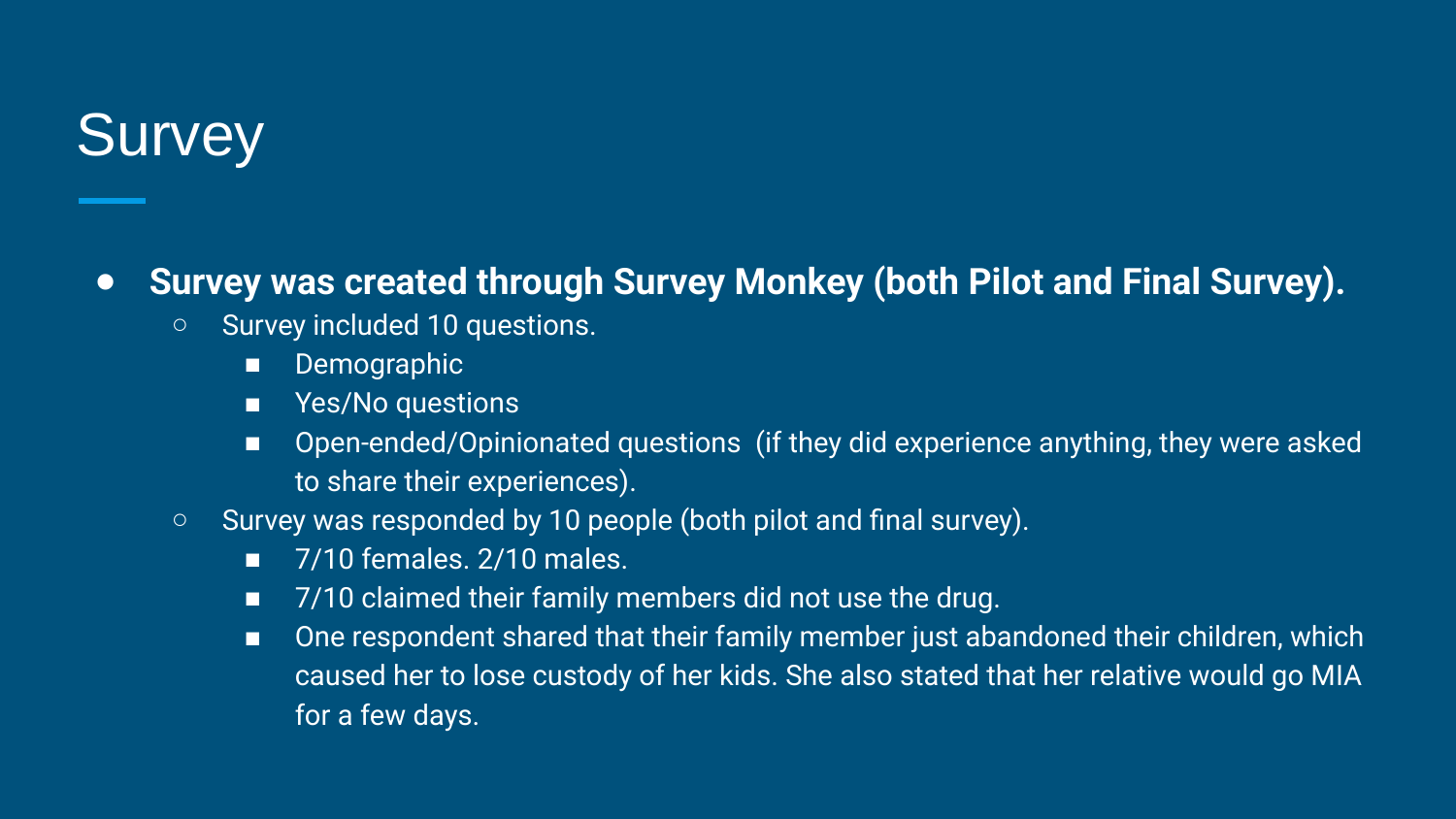

# Survey
Survey was created through Survey Monkey (both Pilot and Final Survey).
Survey included 10 questions.
Demographic
Yes/No questions
Open-ended/Opinionated questions  (if they did experience anything, they were asked to share their experiences).
Survey was responded by 10 people (both pilot and final survey).
7/10 females. 2/10 males.
7/10 claimed their family members did not use the drug.
One respondent shared that their family member just abandoned their children, which caused her to lose custody of her kids. She also stated that her relative would go MIA for a few days.